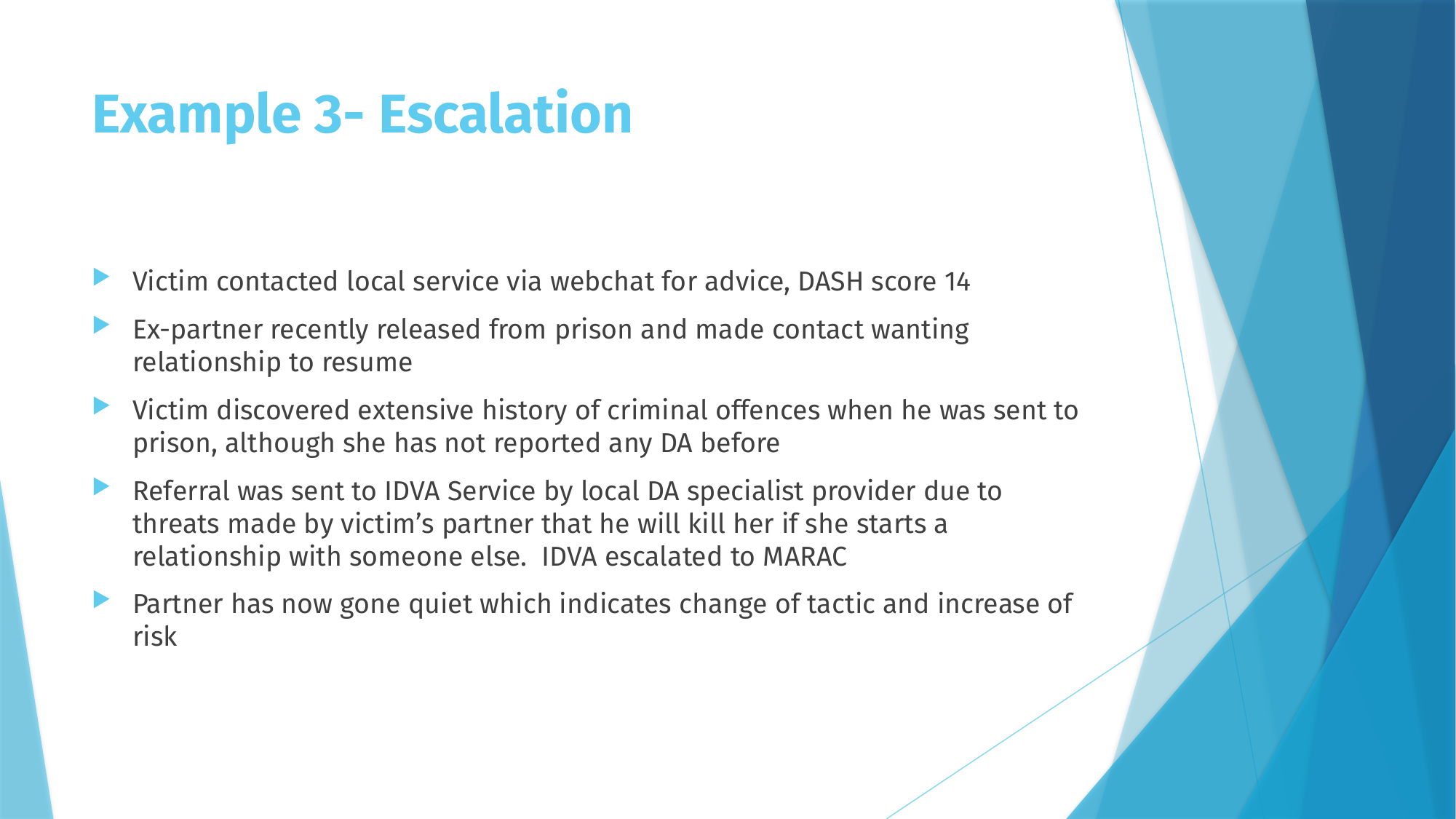

# Example 3- Escalation
Victim contacted local service via webchat for advice, DASH score 14
Ex-partner recently released from prison and made contact wanting relationship to resume
Victim discovered extensive history of criminal offences when he was sent to prison, although she has not reported any DA before
Referral was sent to IDVA Service by local DA specialist provider due to threats made by victim’s partner that he will kill her if she starts a relationship with someone else.  IDVA escalated to MARAC
Partner has now gone quiet which indicates change of tactic and increase of risk